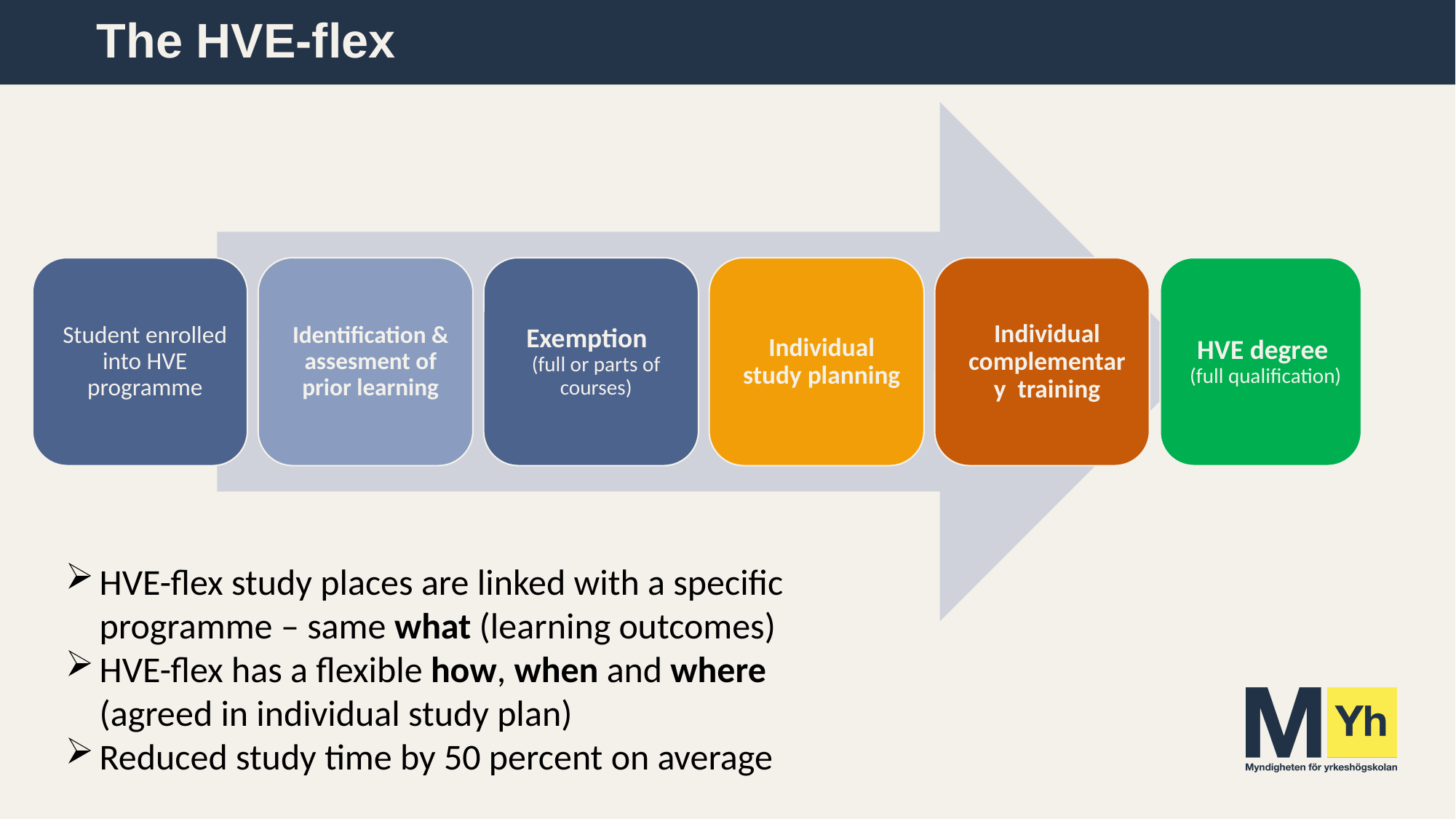

# The HVE-flex
Student enrolled into HVE programme
Identification & assesment of prior learning
Exemption    (full or parts of courses)
Individual study planning
Individual complementary  training
HVE degree  (full qualification)
HVE-flex study places are linked with a specific programme – same what (learning outcomes)
HVE-flex has a flexible how, when and where (agreed in individual study plan)
Reduced study time by 50 percent on average